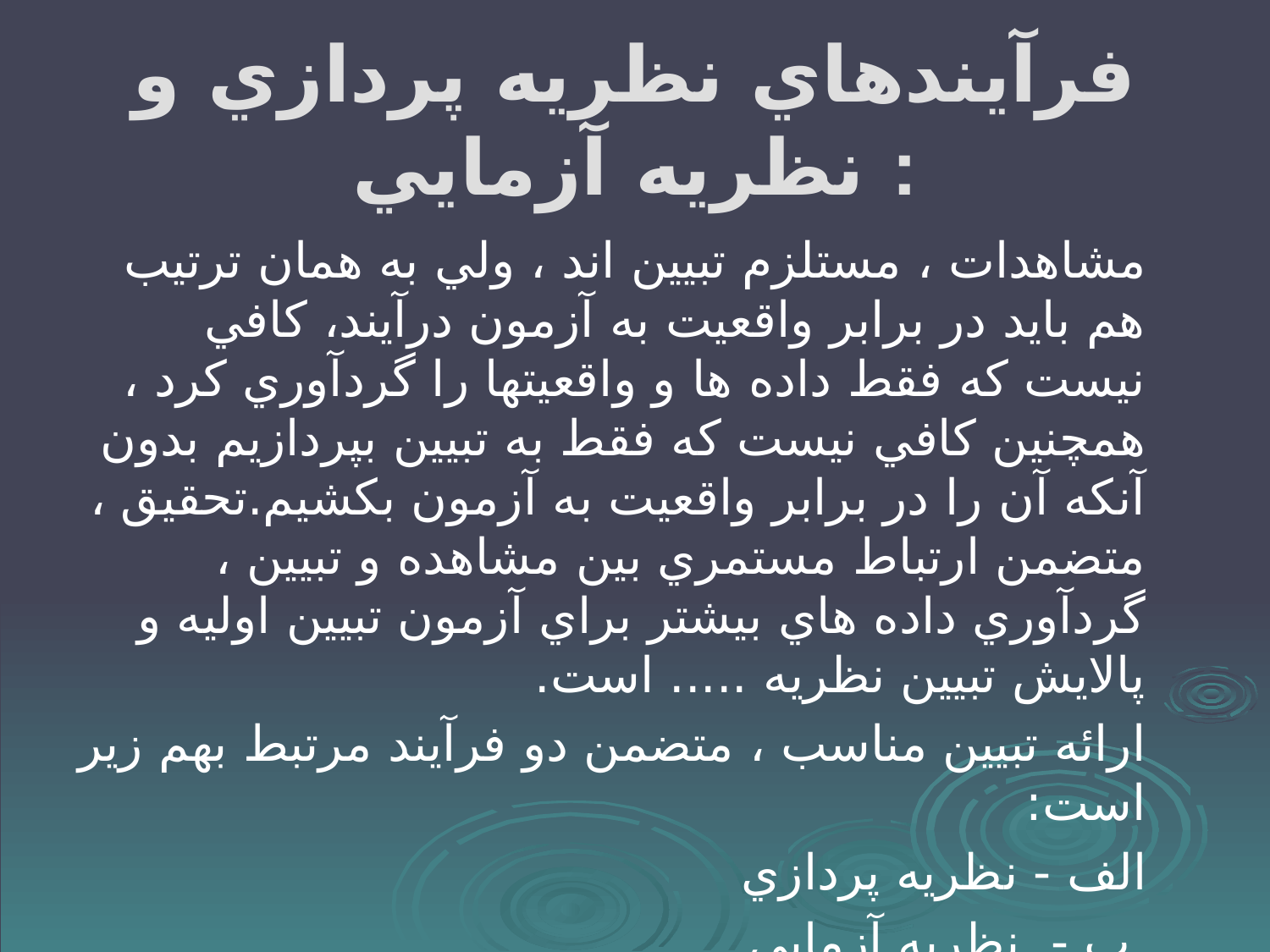

# فرآيندهاي نظريه پردازي و نظريه آزمايي :
   مشاهدات ، مستلزم تبيين اند ، ولي به همان ترتيب هم بايد در برابر واقعيت به آزمون درآيند، کافي نيست که فقط داده ها و واقعيتها را گردآوري کرد ، همچنين کافي نيست که فقط به تبيين بپردازيم بدون آنکه آن را در برابر واقعيت به آزمون بکشيم.تحقيق ، متضمن ارتباط مستمري بين مشاهده و تبيين ، گردآوري داده هاي بيشتر براي آزمون تبيين اوليه و پالايش تبيين نظريه ..... است.
   ارائه تبيين مناسب ، متضمن دو فرآيند مرتبط بهم زير است:
   الف - نظريه پردازي
    ب -  نظريه آزمايي